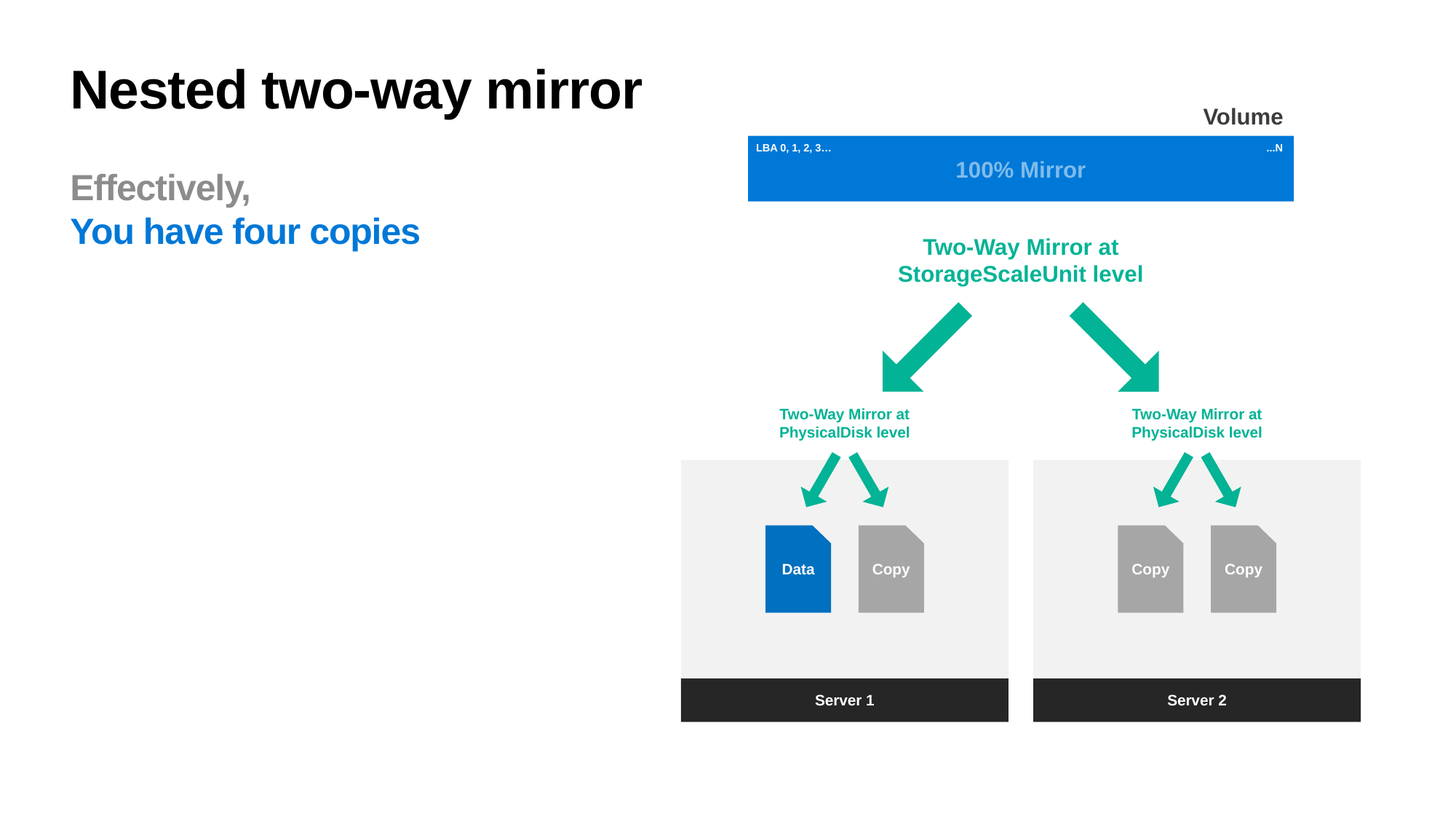

# Nested two-way mirror Effectively, You have four copies
Volume
100% Mirror
LBA 0, 1, 2, 3…
...N
Two-Way Mirror at
StorageScaleUnit level

Two-Way Mirror at
PhysicalDisk level
Two-Way Mirror at
PhysicalDisk level

Data
Copy
Copy
Copy
Server 1
Server 2